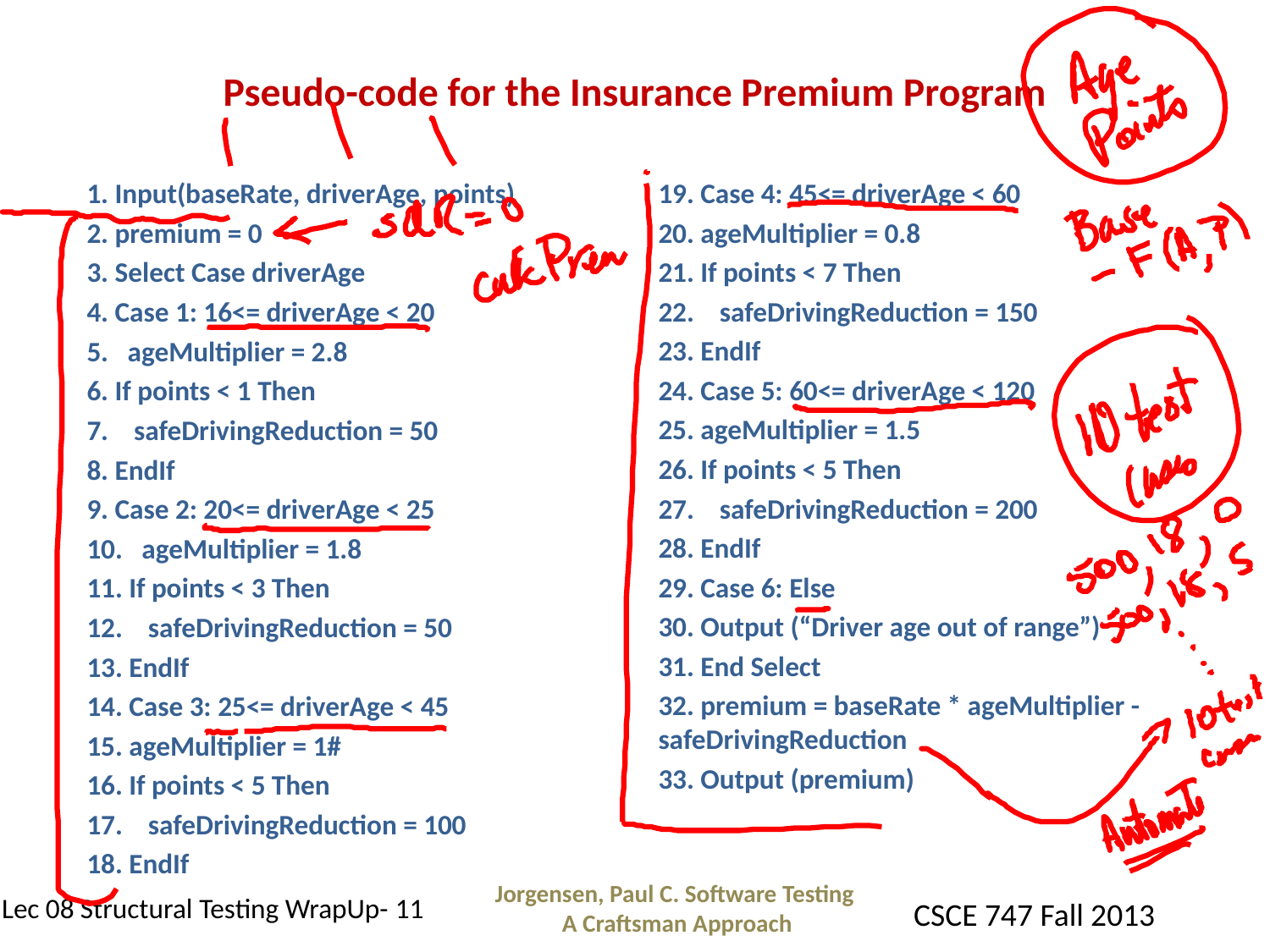

# Pseudo-code for the Insurance Premium Program

1. Input(baseRate, driverAge, points)
2. premium = 0
3. Select Case driverAge
4. Case 1: 16<= driverAge < 20
5.   ageMultiplier = 2.8
6. If points < 1 Then
7.    safeDrivingReduction = 50
8. EndIf
9. Case 2: 20<= driverAge < 25
10.   ageMultiplier = 1.8
11. If points < 3 Then
12.    safeDrivingReduction = 50
13. EndIf
14. Case 3: 25<= driverAge < 45
15. ageMultiplier = 1#
16. If points < 5 Then
17.    safeDrivingReduction = 100
18. EndIf
19. Case 4: 45<= driverAge < 60
20. ageMultiplier = 0.8
21. If points < 7 Then
22.    safeDrivingReduction = 150
23. EndIf
24. Case 5: 60<= driverAge < 120
25. ageMultiplier = 1.5
26. If points < 5 Then
27.    safeDrivingReduction = 200
28. EndIf
29. Case 6: Else
30. Output (“Driver age out of range”)
31. End Select
32. premium = baseRate * ageMultiplier - safeDrivingReduction
33. Output (premium)

Jorgensen, Paul C. Software Testing
A Craftsman Approach